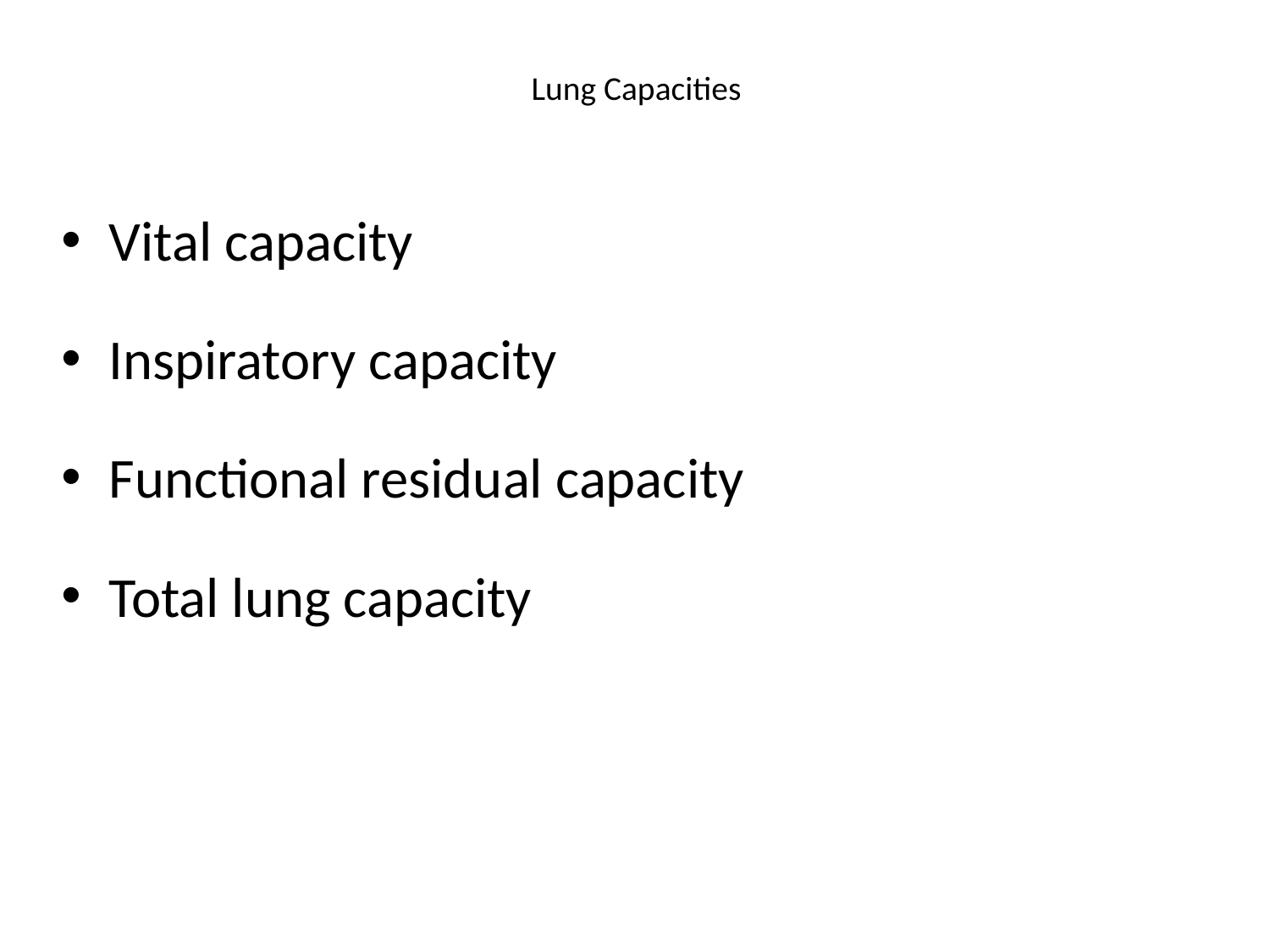

# Lung Capacities
Vital capacity
Inspiratory capacity
Functional residual capacity
Total lung capacity